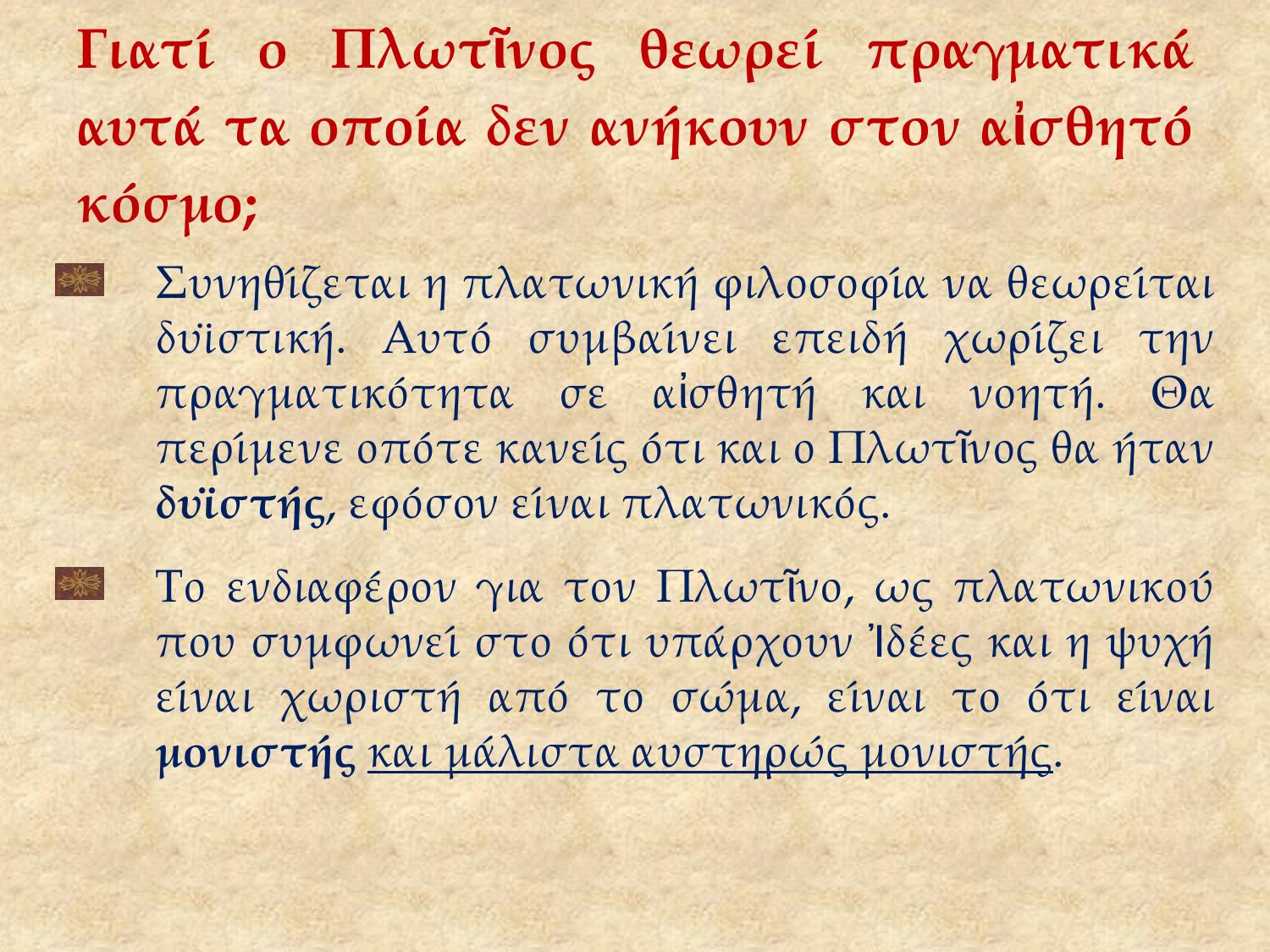

# Γιατί ο Πλωτῖνος θεωρεί πραγματικά αυτά τα οποία δεν ανήκουν στον αἰσθητό κόσμο;

Συνηθίζεται η πλατωνική φιλοσοφία να θεωρείται δυϊστική. Αυτό συμβαίνει επειδή χωρίζει την πραγματικότητα σε αἰσθητή και νοητή. Θα περίμενε οπότε κανείς ότι και ο Πλωτῖνος θα ήταν δυϊστής, εφόσον είναι πλατωνικός.

Το ενδιαφέρον για τον Πλωτῖνο, ως πλατωνικού που συμφωνεί στο ότι υπάρχουν Ἰδέες και η ψυχή είναι χωριστή από το σώμα, είναι το ότι είναι μονιστής και μάλιστα αυστηρώς μονιστής.